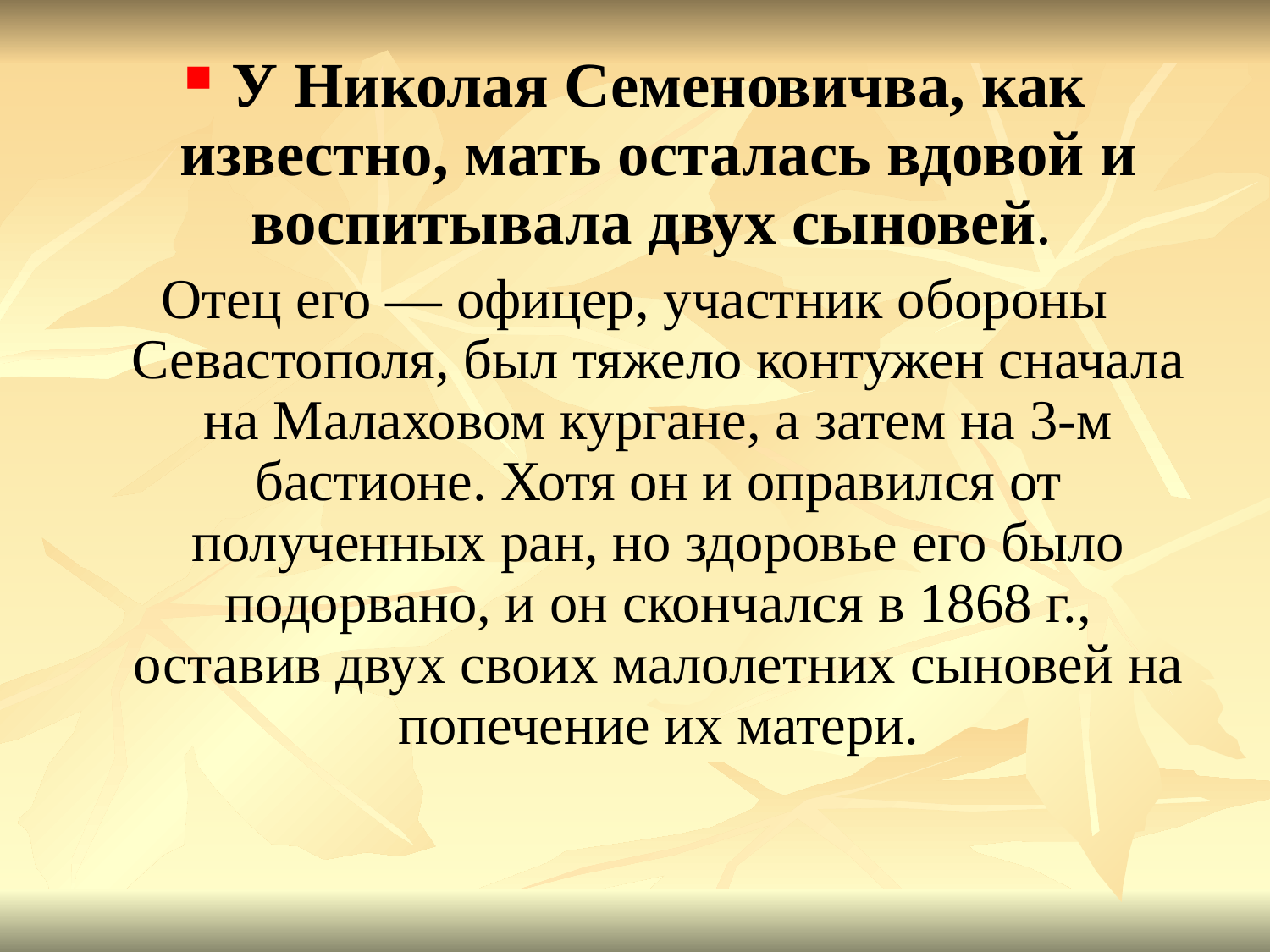

У Николая Семеновичва, как известно, мать осталась вдовой и воспитывала двух сыновей.
Отец его — офицер, участник обороны Севастополя, был тяжело контужен сначала на Малаховом кургане, а затем на 3-м бастионе. Хотя он и оправился от полученных ран, но здоровье его было подорвано, и он скончался в 1868 г., оставив двух своих малолетних сыновей на попечение их матери.